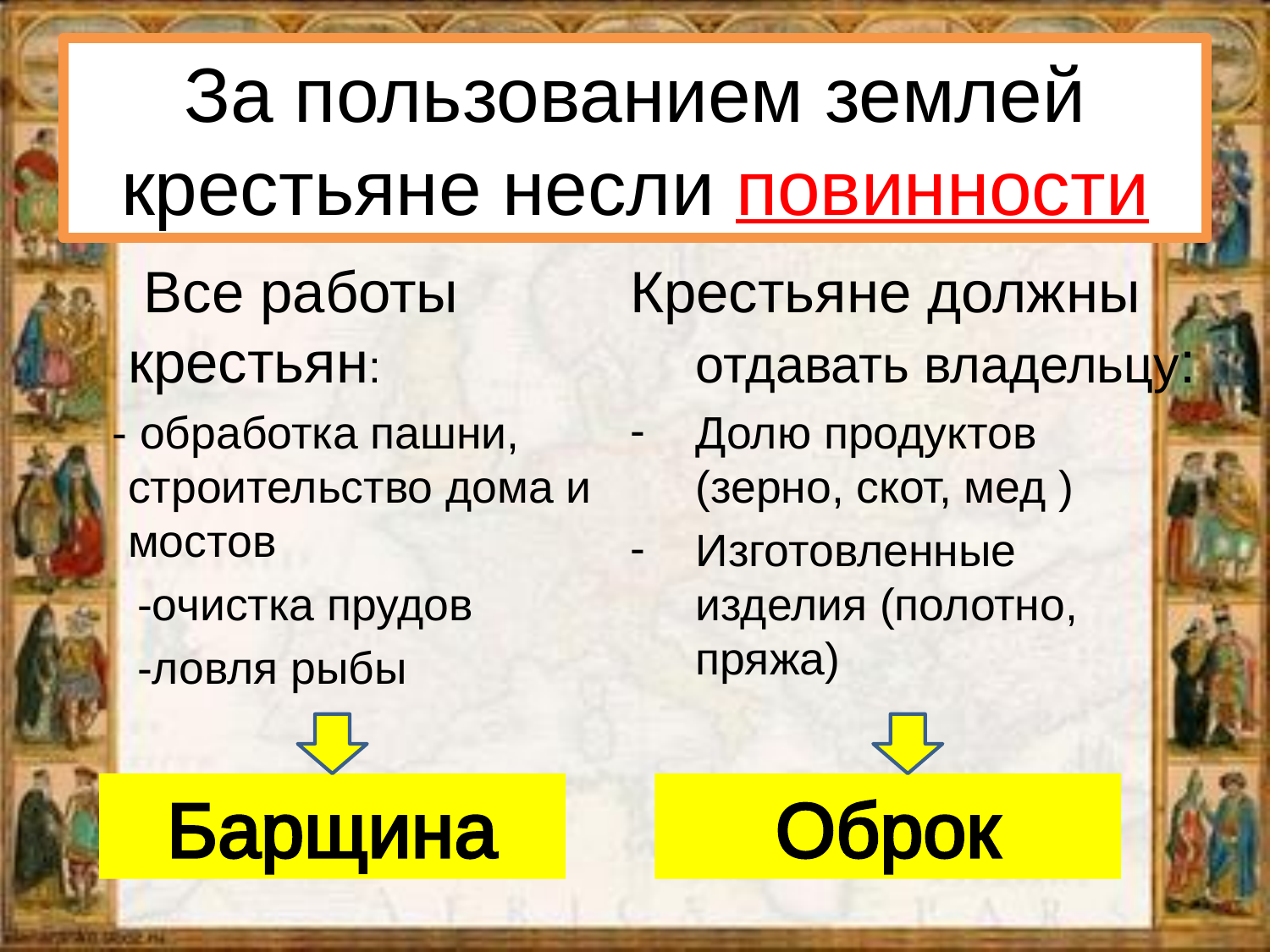

# За пользованием землей крестьяне несли повинности

     Все работы крестьян:
    - обработка пашни, строительство дома и мостов
      -очистка прудов
      -ловля рыбы
Крестьяне должны отдавать владельцу:
Долю продуктов (зерно, скот, мед )
Изготовленные изделия (полотно, пряжа)

Барщина
Оброк